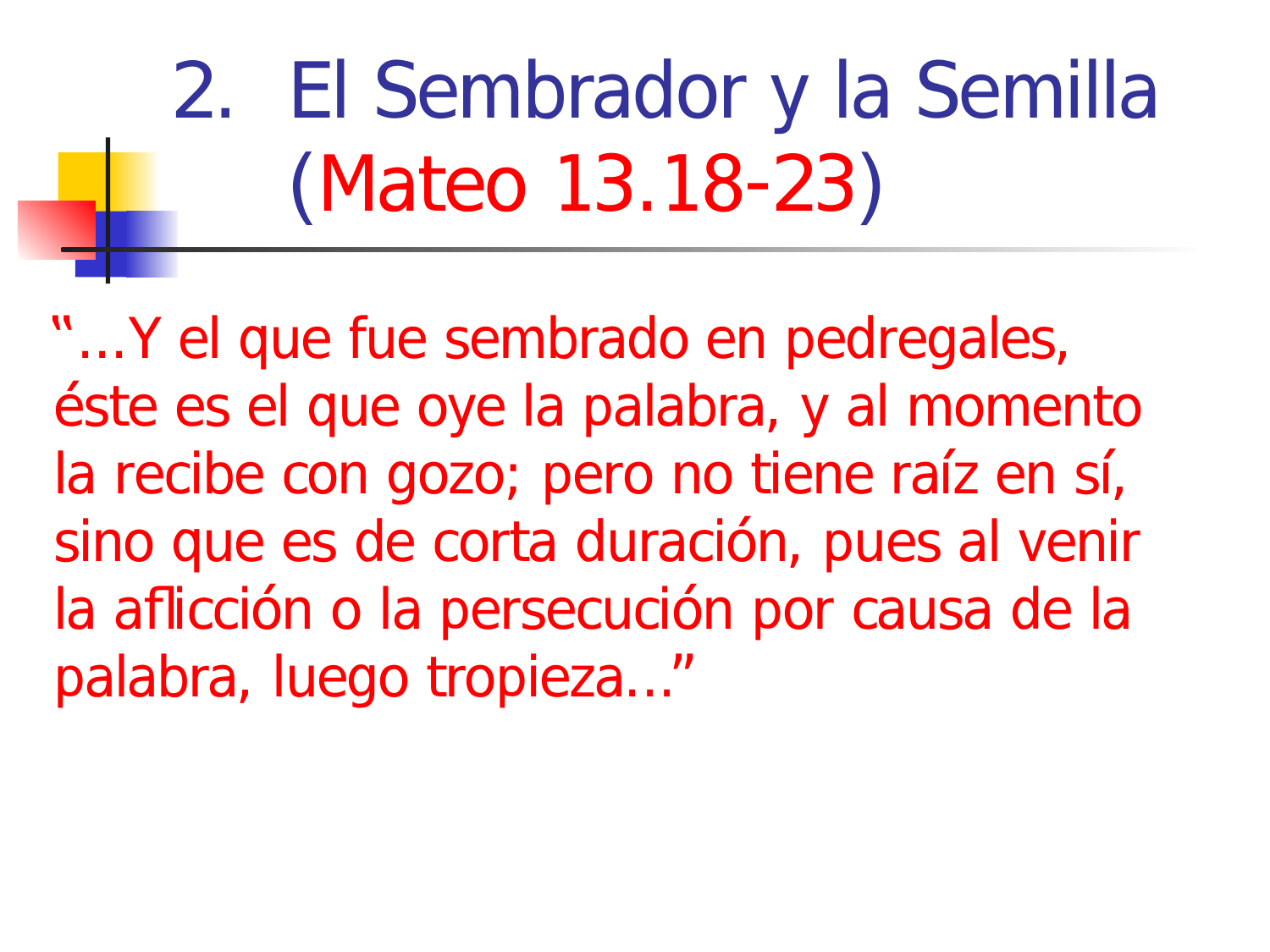

El Sembrador y la Semilla
(Mateo 13.18-23)
“...Y el que fue sembrado en pedregales, éste es el que oye la palabra, y al momento la recibe con gozo; pero no tiene raíz en sí, sino que es de corta duración, pues al venir la aflicción o la persecución por causa de la palabra, luego tropieza...”